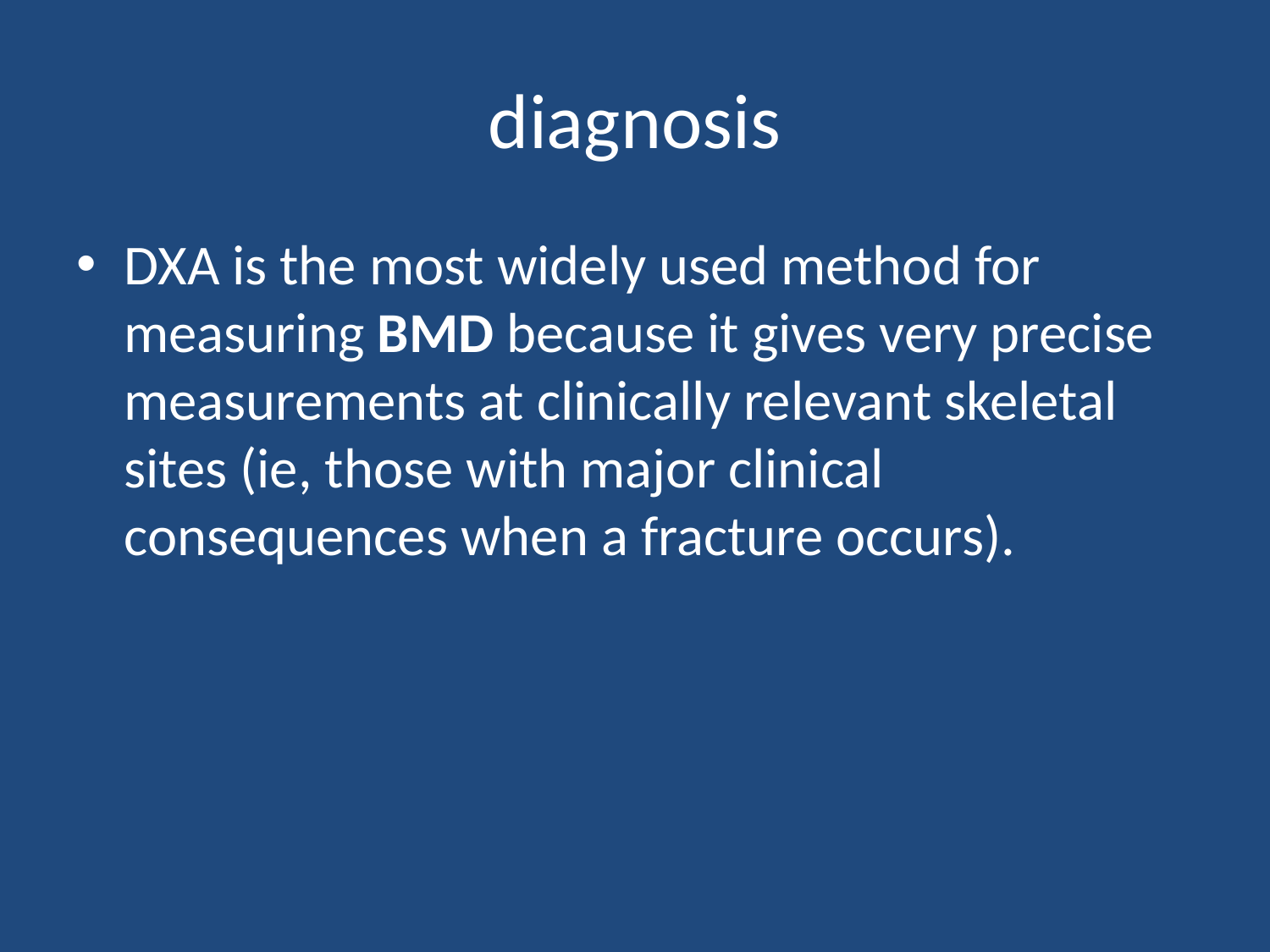

# diagnosis
DXA is the most widely used method for measuring BMD because it gives very precise measurements at clinically relevant skeletal sites (ie, those with major clinical consequences when a fracture occurs).